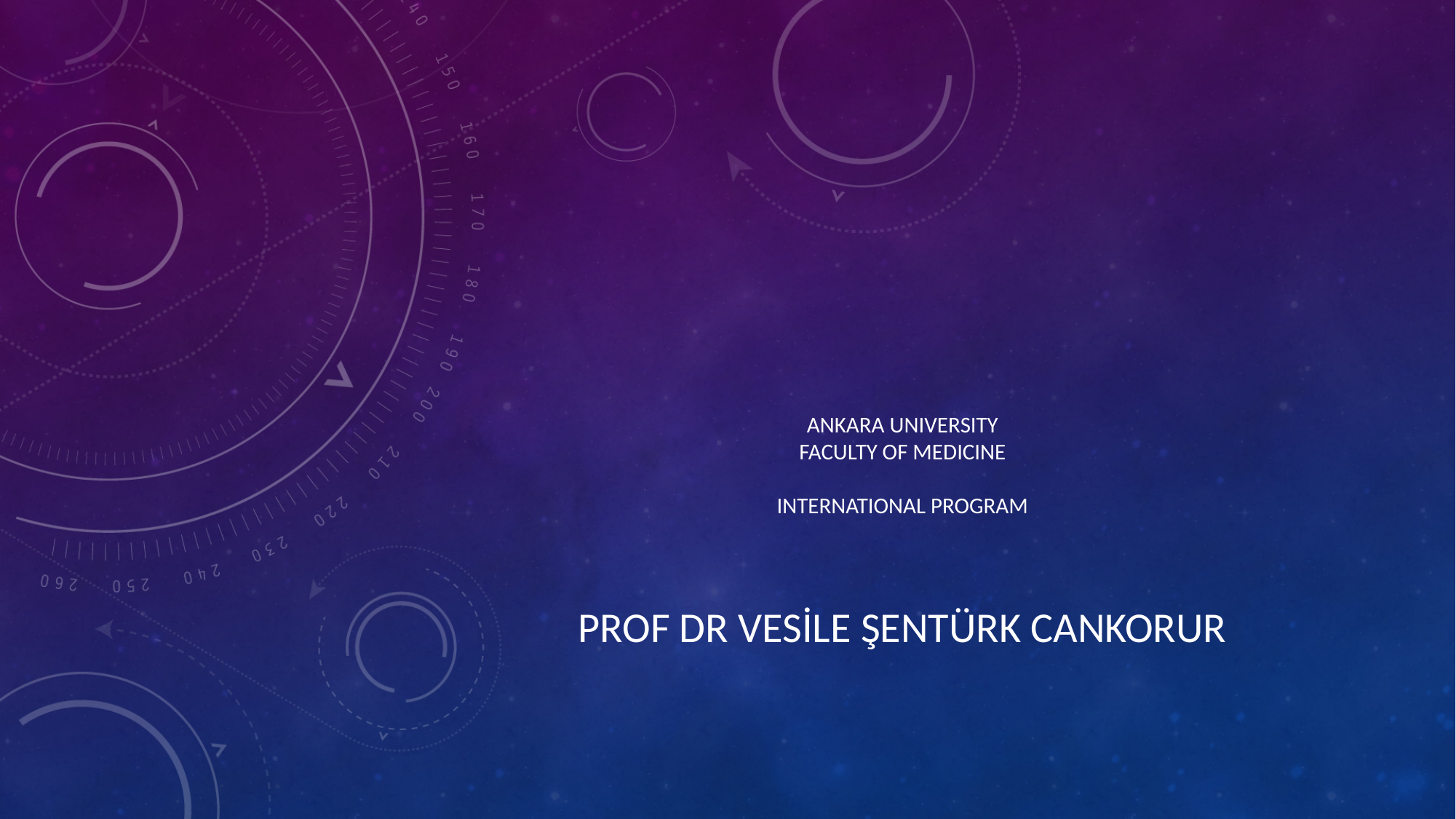

# ANKARA UNIVERSITY FACULTY OF MEDICINE INTERNATIONAL PROGRAM
Prof dr vesile şentürk cankorur